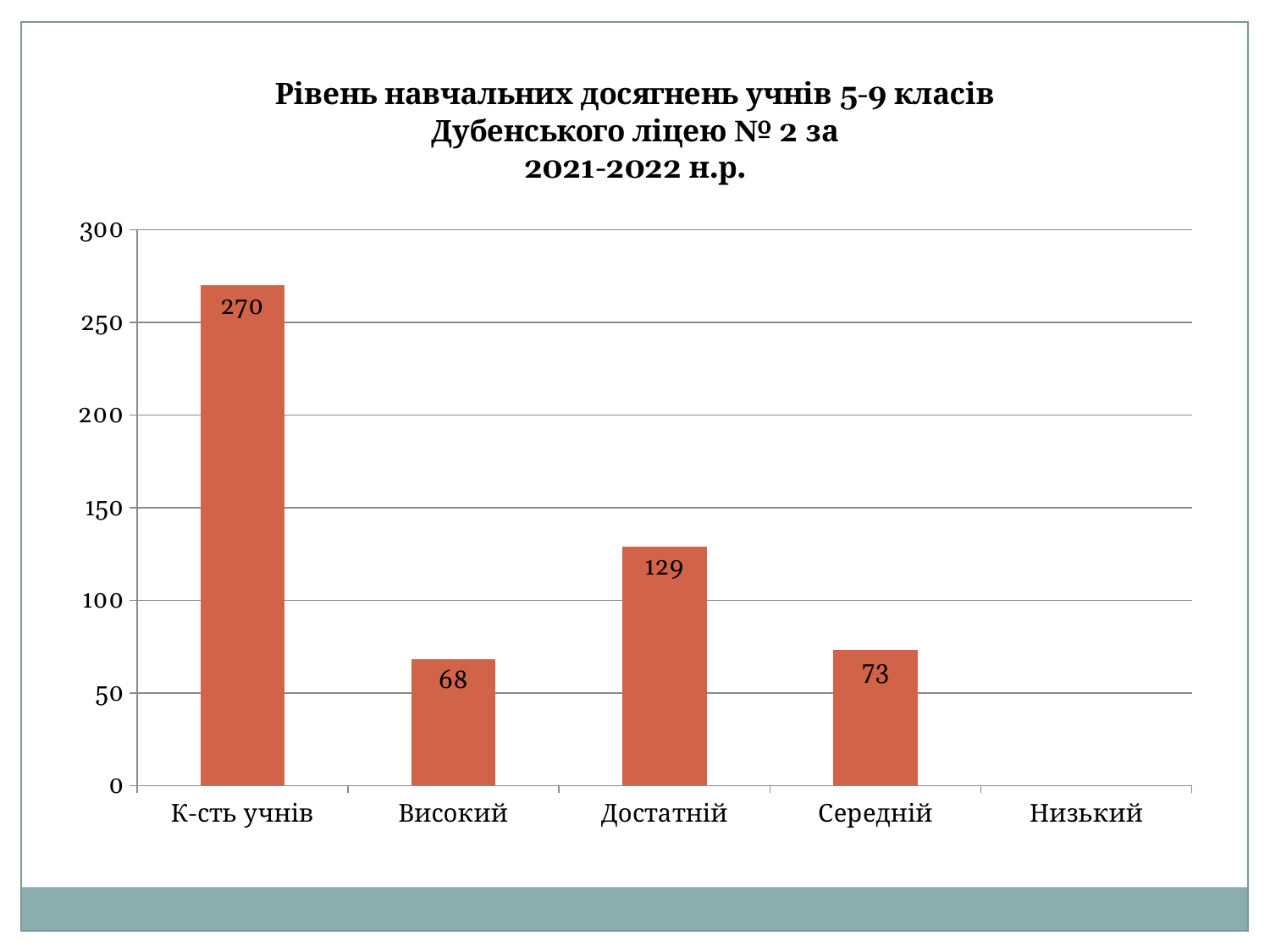

### Chart: Рівень навчальних досягнень учнів 5-9 класів Дубенського ліцею № 2 за
2021-2022 н.р.

| Category |  |
|---|---|
| К-сть учнів | 270.0 |
| Високий | 68.0 |
| Достатній | 129.0 |
| Середній | 73.0 |
| Низький | None |